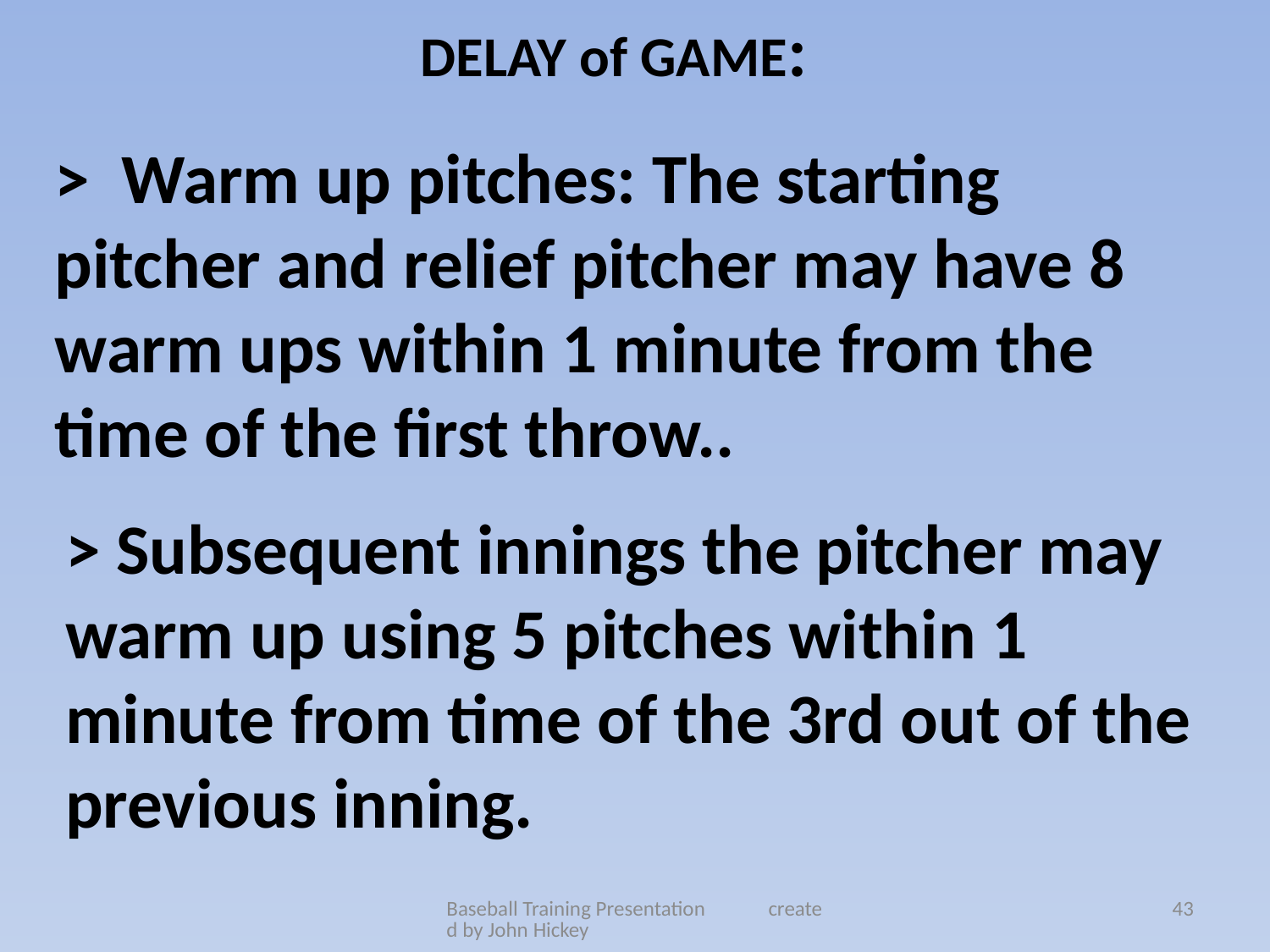

DELAY of GAME:
>  Warm up pitches: The starting pitcher and relief pitcher may have 8 warm ups within 1 minute from the time of the first throw..
> Subsequent innings the pitcher may warm up using 5 pitches within 1 minute from time of the 3rd out of the previous inning.
Baseball Training Presentation             created by John Hickey
43